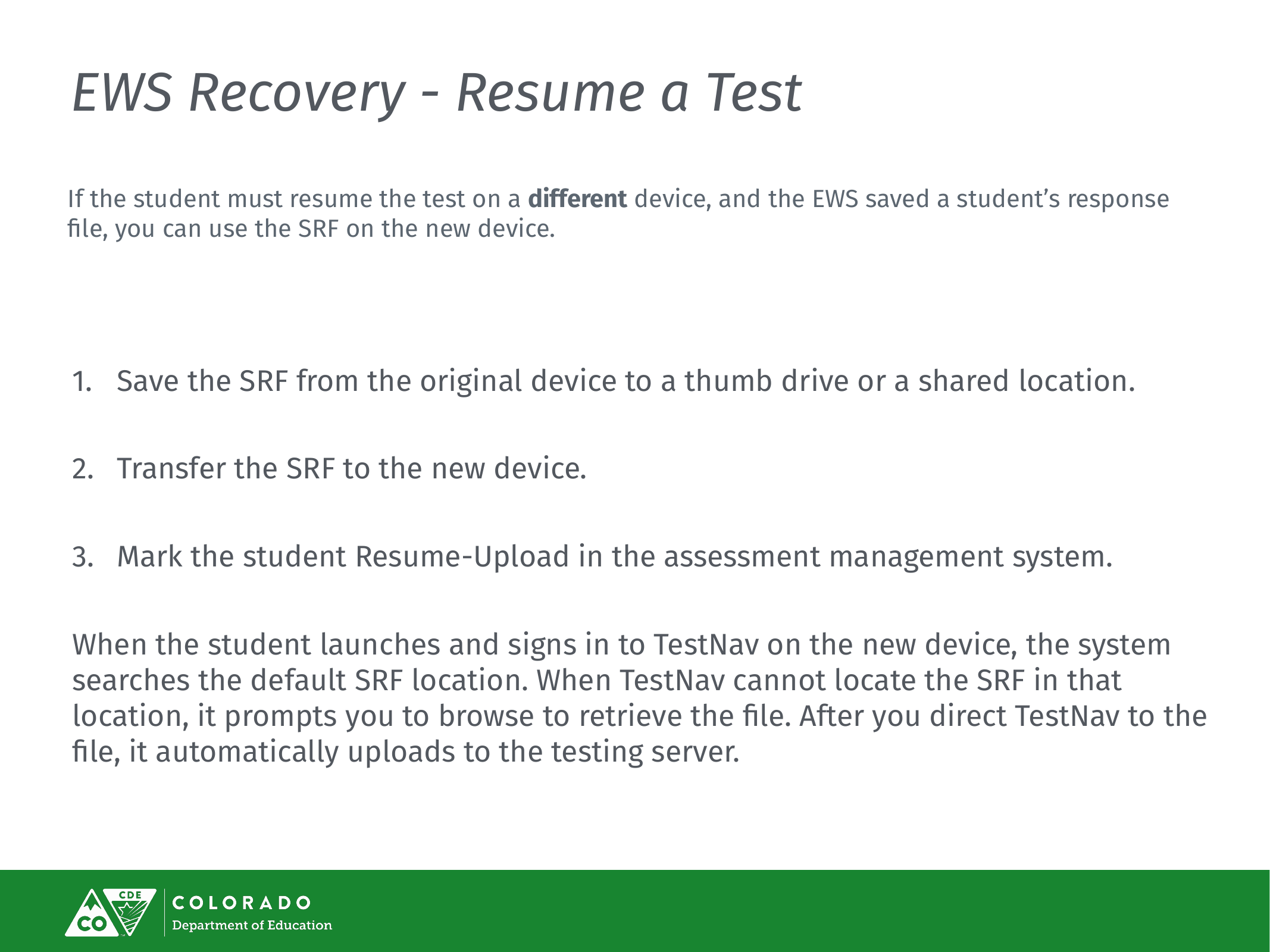

# EWS Recovery - Resume a Test
If the student must resume the test on a different device, and the EWS saved a student’s response file, you can use the SRF on the new device.
Save the SRF from the original device to a thumb drive or a shared location.
Transfer the SRF to the new device.
Mark the student Resume-Upload in the assessment management system.
When the student launches and signs in to TestNav on the new device, the system searches the default SRF location. When TestNav cannot locate the SRF in that location, it prompts you to browse to retrieve the file. After you direct TestNav to the file, it automatically uploads to the testing server.